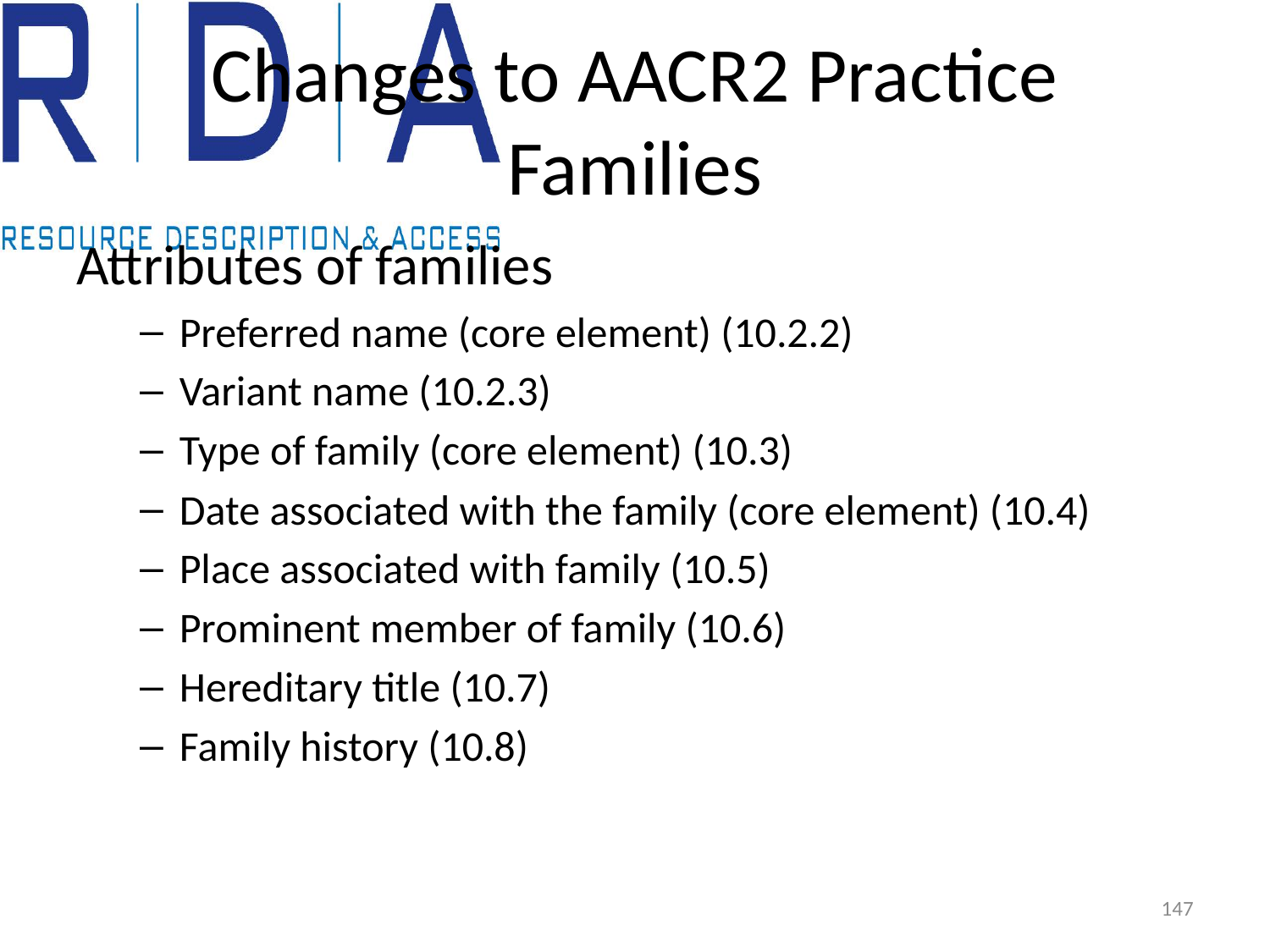

# Changes to AACR2 Practice Families
Attributes of families
Preferred name (core element) (10.2.2)
Variant name (10.2.3)
Type of family (core element) (10.3)
Date associated with the family (core element) (10.4)
Place associated with family (10.5)
Prominent member of family (10.6)
Hereditary title (10.7)
Family history (10.8)
147